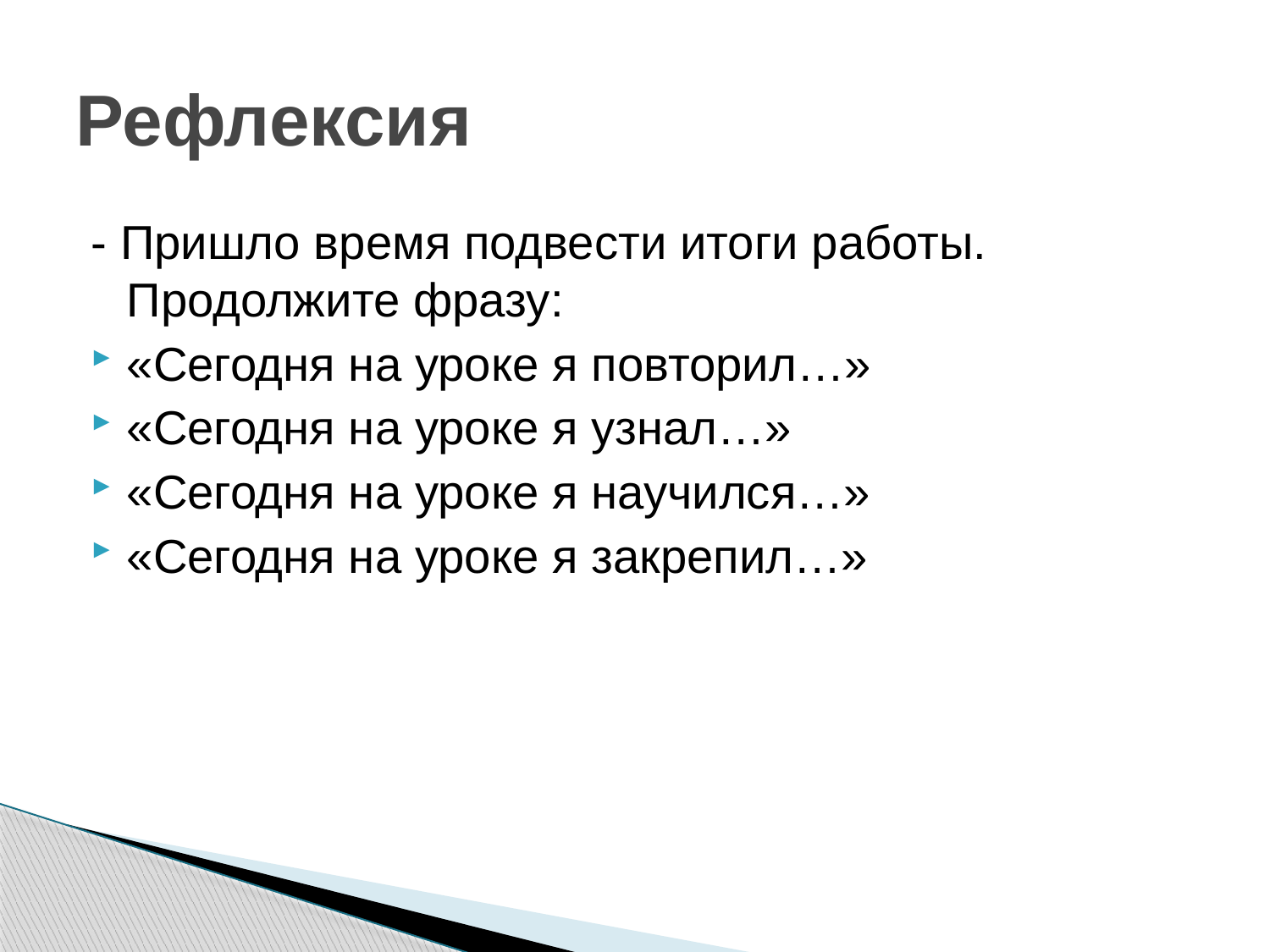

# Рефлексия
- Пришло время подвести итоги работы. Продолжите фразу:
«Сегодня на уроке я повторил…»
«Сегодня на уроке я узнал…»
«Сегодня на уроке я научился…»
«Сегодня на уроке я закрепил…»